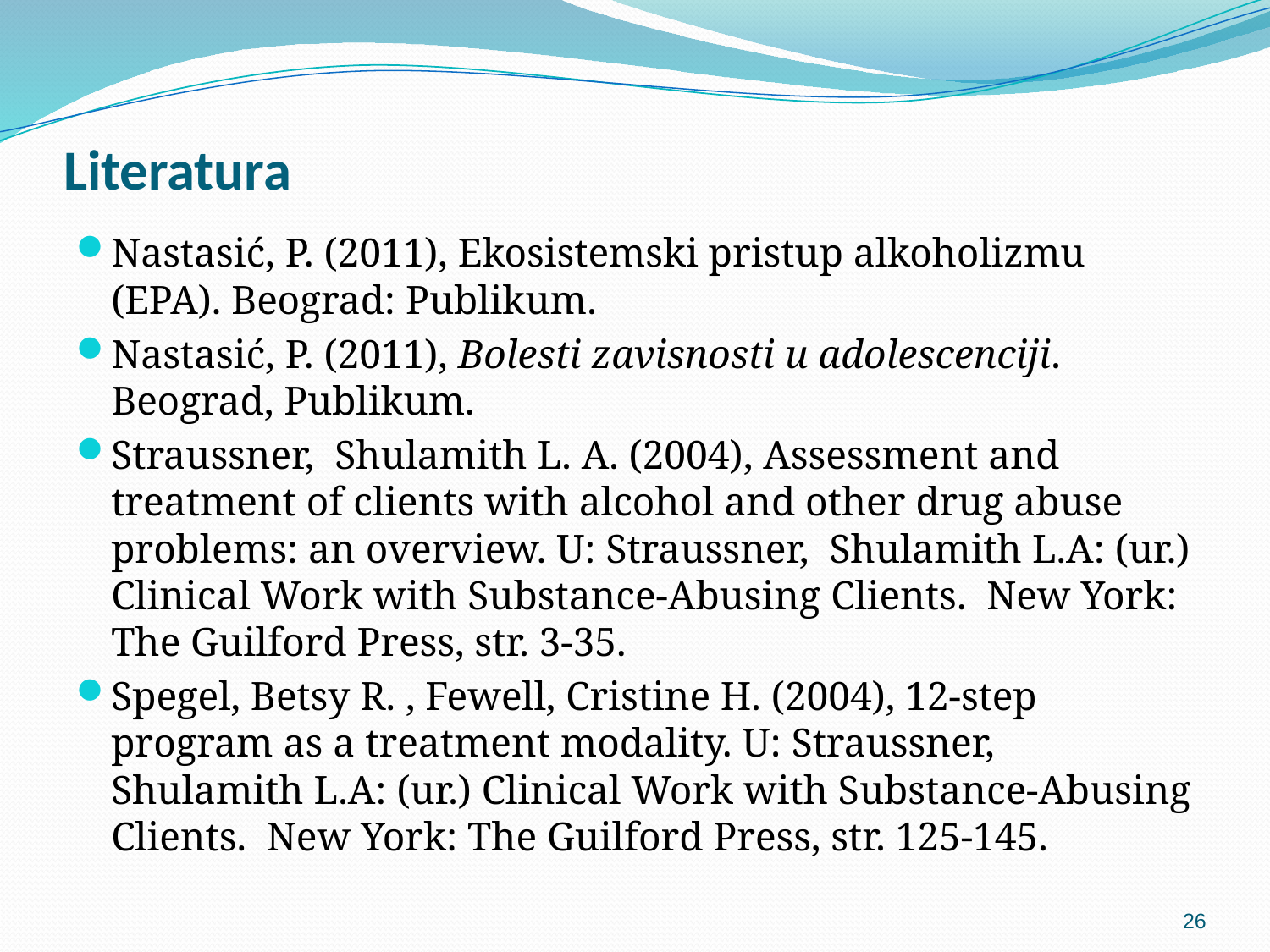

# Literatura
Nastasić, P. (2011), Ekosistemski pristup alkoholizmu (EPA). Beograd: Publikum.
Nastasić, P. (2011), Bolesti zavisnosti u adolescenciji. Beograd, Publikum.
Straussner,  Shulamith L. A. (2004), Assessment and treatment of clients with alcohol and other drug abuse problems: an overview. U: Straussner,  Shulamith L.A: (ur.) Clinical Work with Substance-Abusing Clients.  New York: The Guilford Press, str. 3-35.
Spegel, Betsy R. , Fewell, Cristine H. (2004), 12-step program as a treatment modality. U: Straussner,  Shulamith L.A: (ur.) Clinical Work with Substance-Abusing Clients.  New York: The Guilford Press, str. 125-145.
26